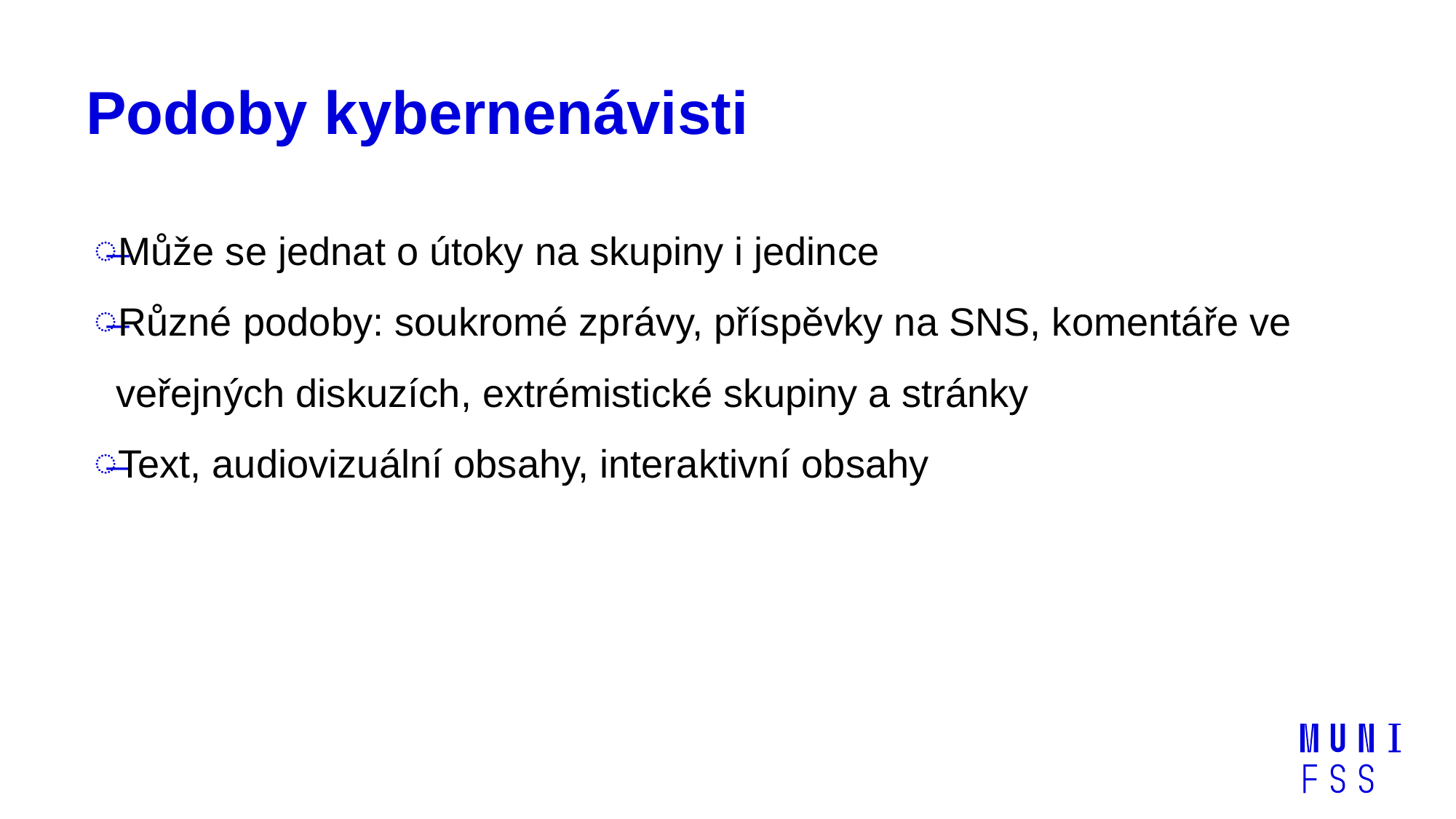

# Podoby kybernenávisti
Může se jednat o útoky na skupiny i jedince
Různé podoby: soukromé zprávy, příspěvky na SNS, komentáře ve veřejných diskuzích, extrémistické skupiny a stránky
Text, audiovizuální obsahy, interaktivní obsahy